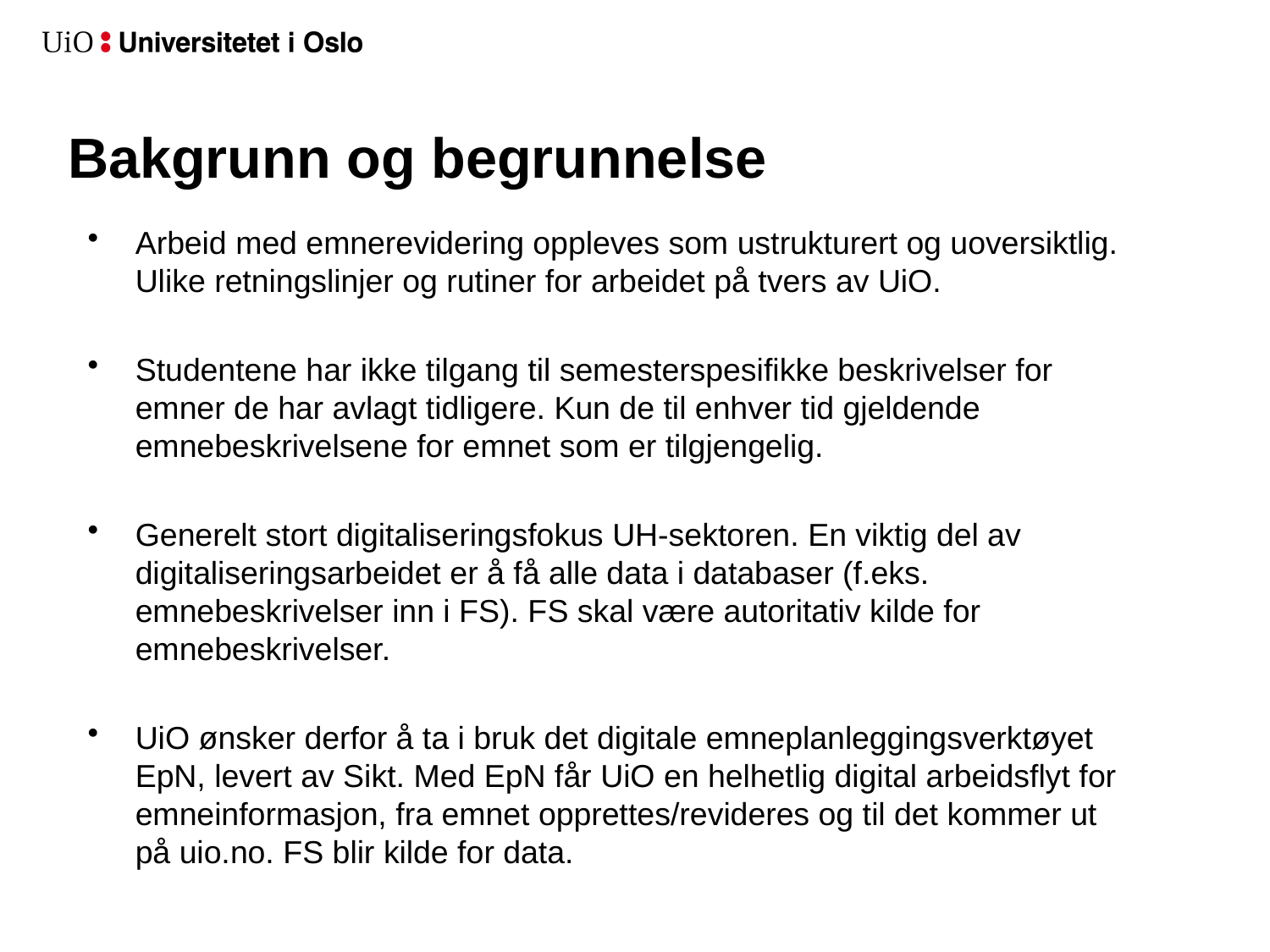

# Bakgrunn og begrunnelse
Arbeid med emnerevidering oppleves som ustrukturert og uoversiktlig. Ulike retningslinjer og rutiner for arbeidet på tvers av UiO.

Studentene har ikke tilgang til semesterspesifikke beskrivelser for emner de har avlagt tidligere. Kun de til enhver tid gjeldende emnebeskrivelsene for emnet som er tilgjengelig.

Generelt stort digitaliseringsfokus UH-sektoren. En viktig del av digitaliseringsarbeidet er å få alle data i databaser (f.eks. emnebeskrivelser inn i FS). FS skal være autoritativ kilde for emnebeskrivelser.

UiO ønsker derfor å ta i bruk det digitale emneplanleggingsverktøyet EpN, levert av Sikt. Med EpN får UiO en helhetlig digital arbeidsflyt for emneinformasjon, fra emnet opprettes/revideres og til det kommer ut på uio.no. FS blir kilde for data.